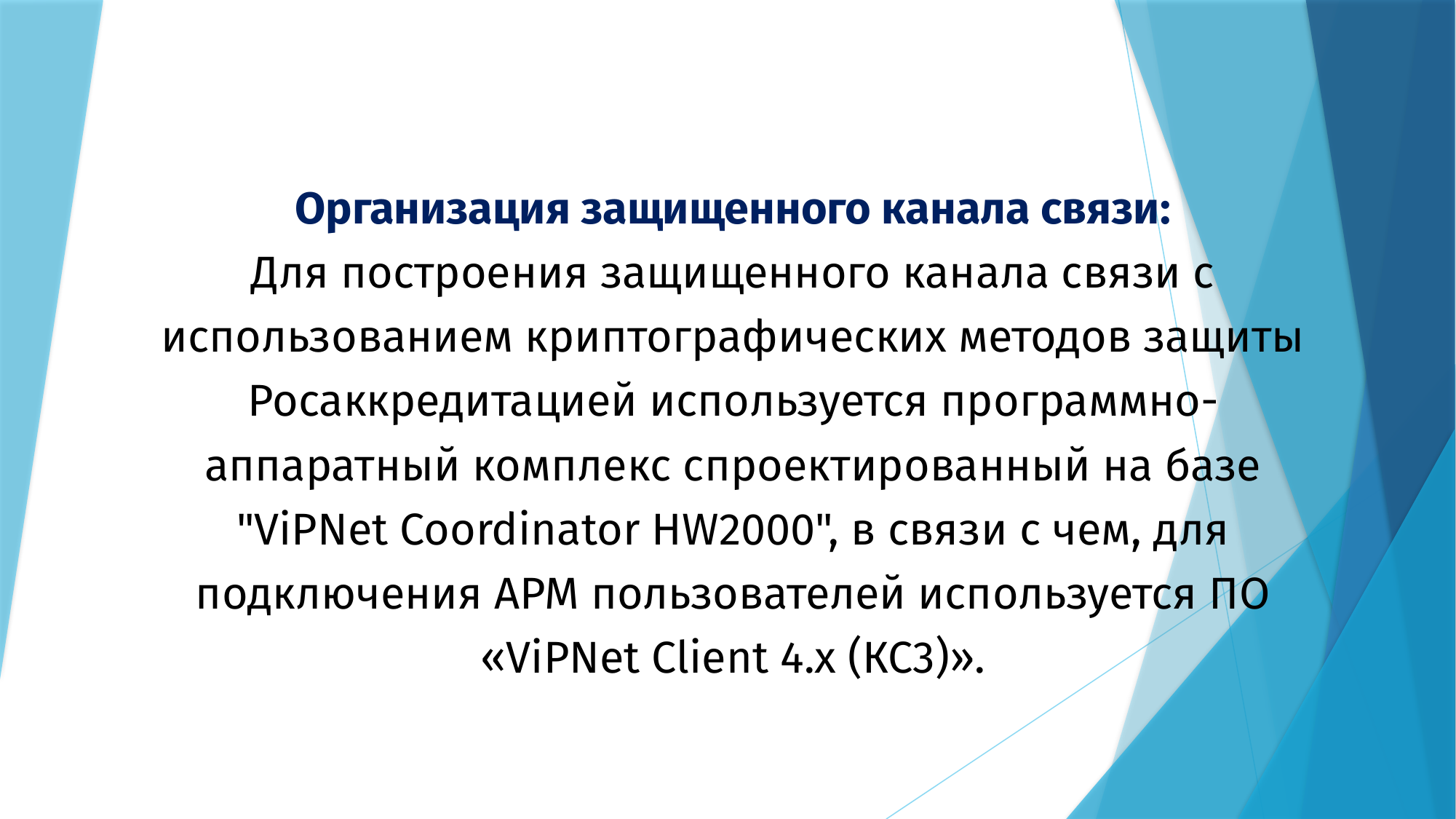

Организация защищенного канала связи:
Для построения защищенного канала связи с использованием криптографических методов защиты Росаккредитацией используется программно-аппаратный комплекс спроектированный на базе "ViPNet Coordinator HW2000", в связи с чем, для подключения АРМ пользователей используется ПО «ViPNet Client 4.х (КС3)».